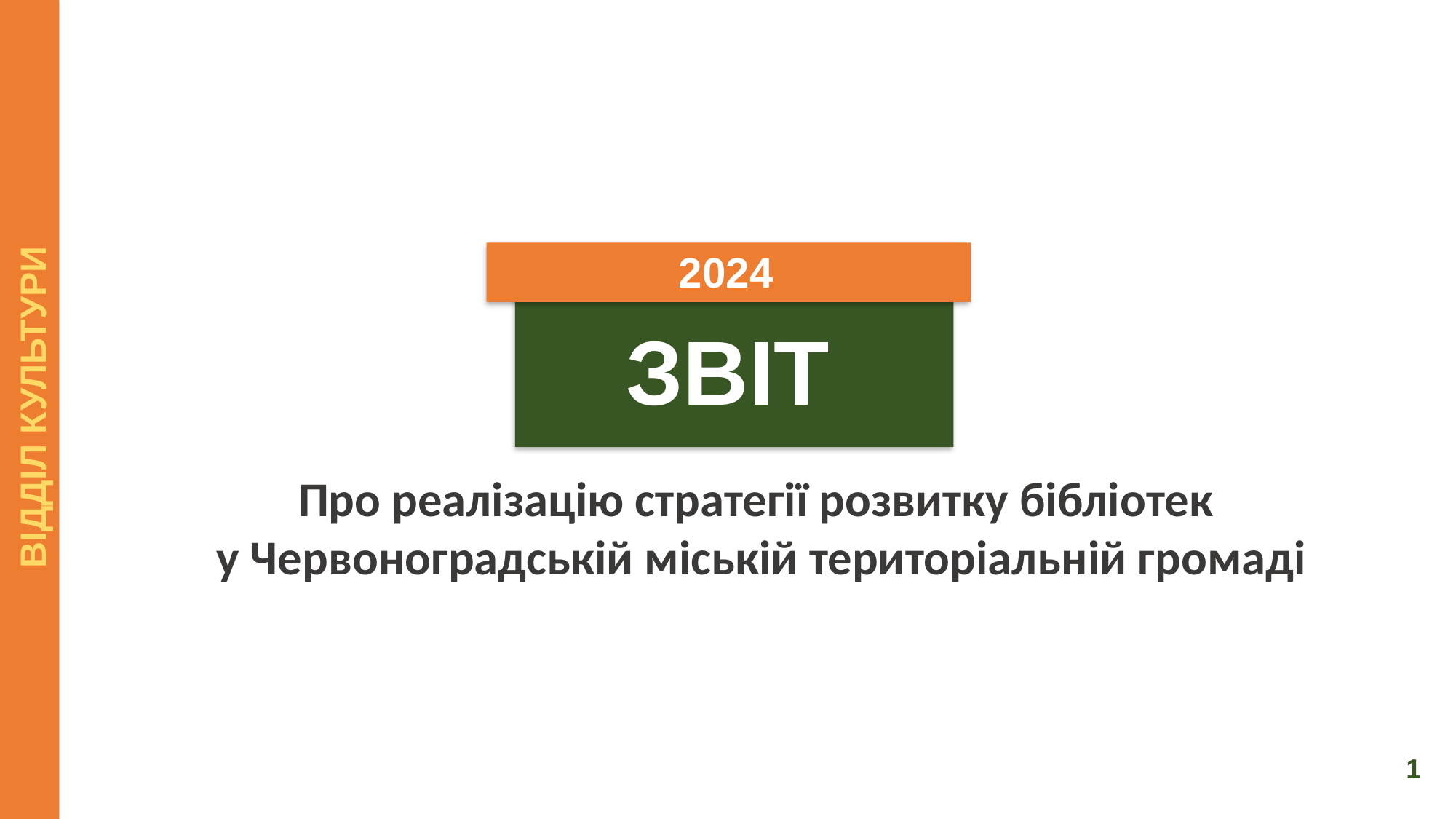

2024

ЗВІТ
ВІДДІЛ КУЛЬТУРИ
Про реалізацію стратегії розвитку бібліотек
у Червоноградській міській територіальній громаді
1